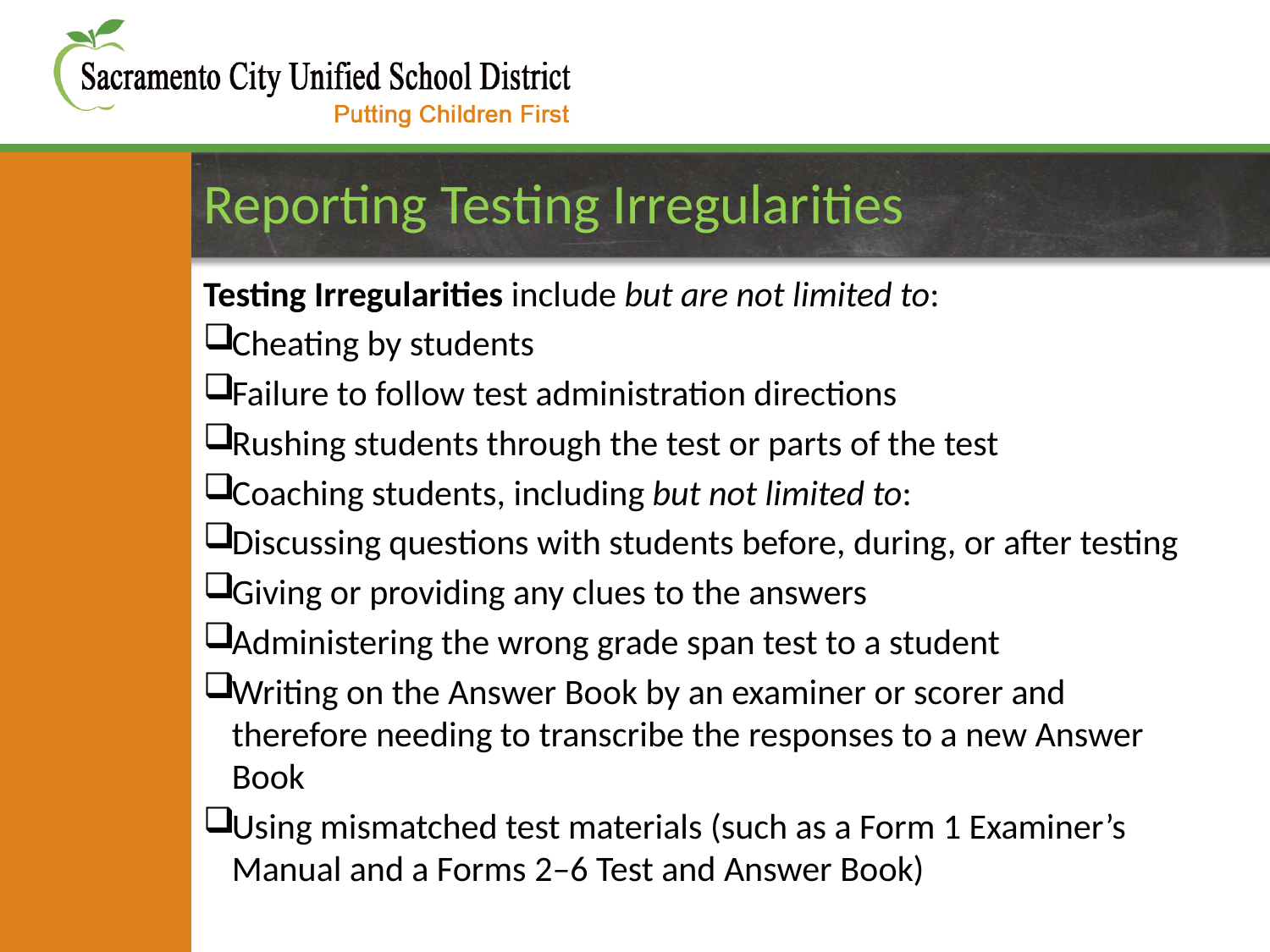

# Reporting Testing Irregularities
Testing Irregularities include but are not limited to:
Cheating by students
Failure to follow test administration directions
Rushing students through the test or parts of the test
Coaching students, including but not limited to:
Discussing questions with students before, during, or after testing
Giving or providing any clues to the answers
Administering the wrong grade span test to a student
Writing on the Answer Book by an examiner or scorer and therefore needing to transcribe the responses to a new Answer Book
Using mismatched test materials (such as a Form 1 Examiner’s Manual and a Forms 2–6 Test and Answer Book)